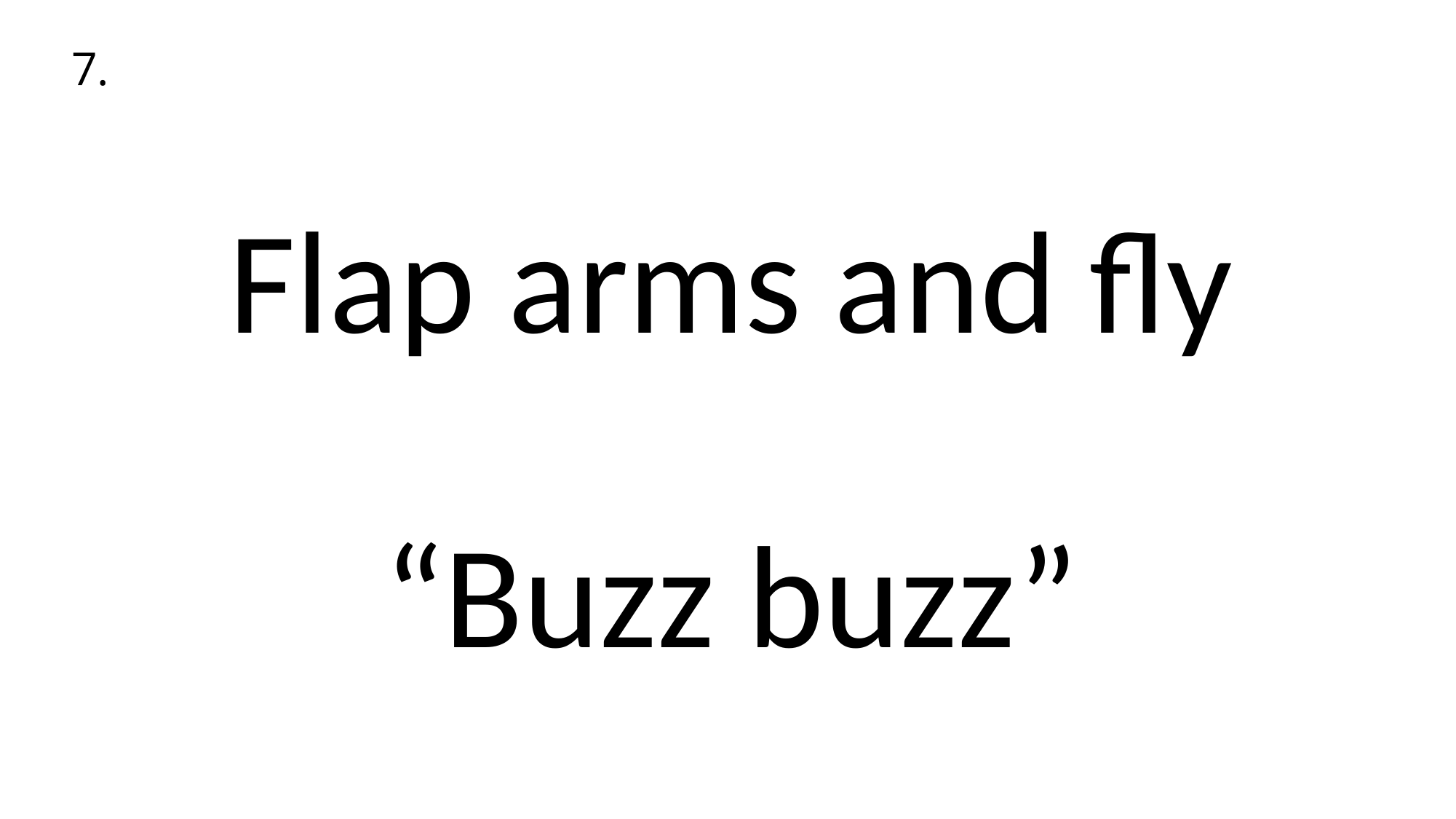

7.
# Flap arms and fly “Buzz buzz”